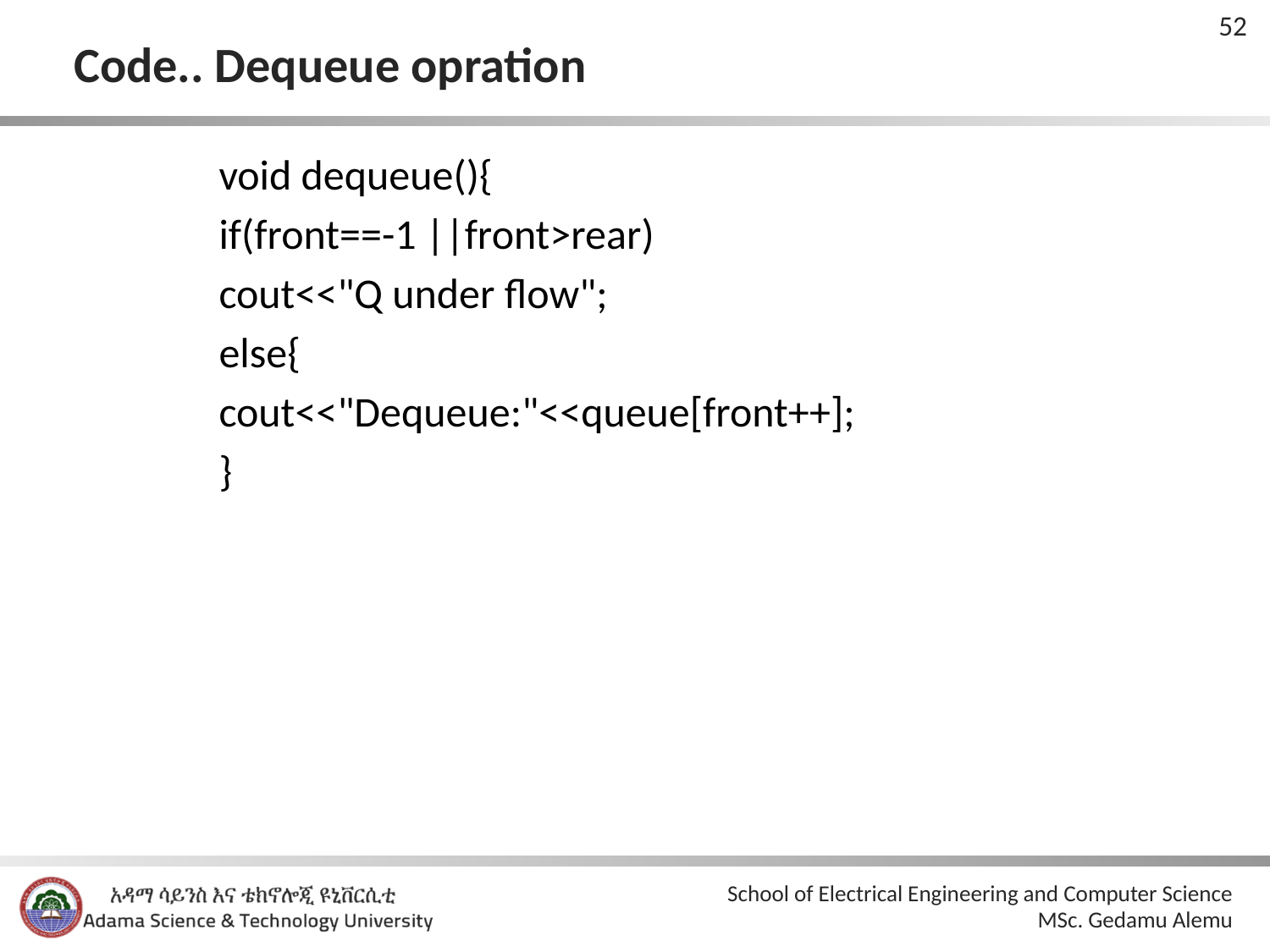

52
# Code.. Dequeue opration
void dequeue(){
if(front==-1 ||front>rear)
cout<<"Q under flow";
else{
cout<<"Dequeue:"<<queue[front++];
}